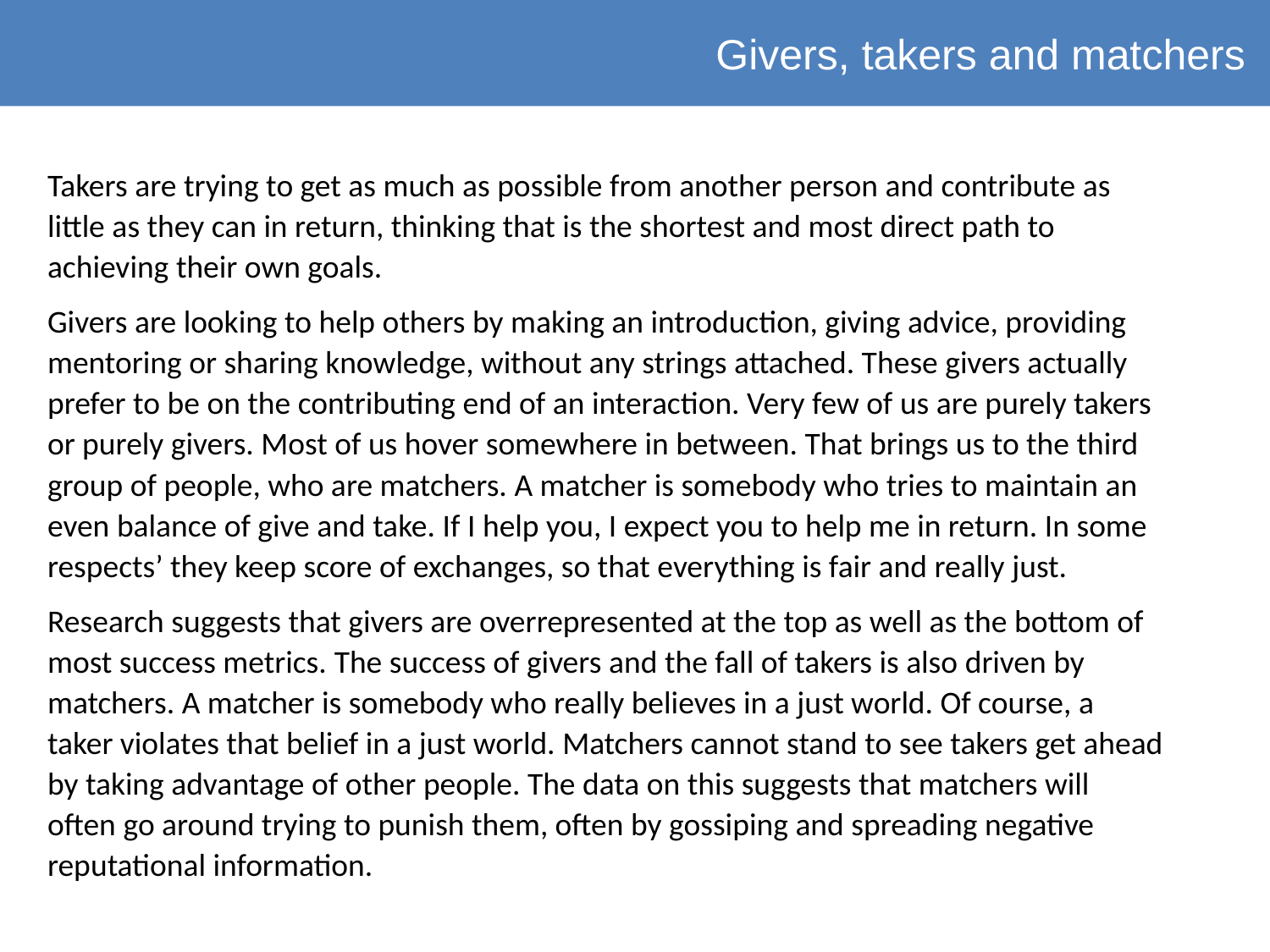

Givers, takers and matchers
Takers are trying to get as much as possible from another person and contribute as little as they can in return, thinking that is the shortest and most direct path to achieving their own goals.
Givers are looking to help others by making an introduction, giving advice, providing mentoring or sharing knowledge, without any strings attached. These givers actually prefer to be on the contributing end of an interaction. Very few of us are purely takers or purely givers. Most of us hover somewhere in between. That brings us to the third group of people, who are matchers. A matcher is somebody who tries to maintain an even balance of give and take. If I help you, I expect you to help me in return. In some respects’ they keep score of exchanges, so that everything is fair and really just.
Research suggests that givers are overrepresented at the top as well as the bottom of most success metrics. The success of givers and the fall of takers is also driven by matchers. A matcher is somebody who really believes in a just world. Of course, a taker violates that belief in a just world. Matchers cannot stand to see takers get ahead by taking advantage of other people. The data on this suggests that matchers will often go around trying to punish them, often by gossiping and spreading negative reputational information.